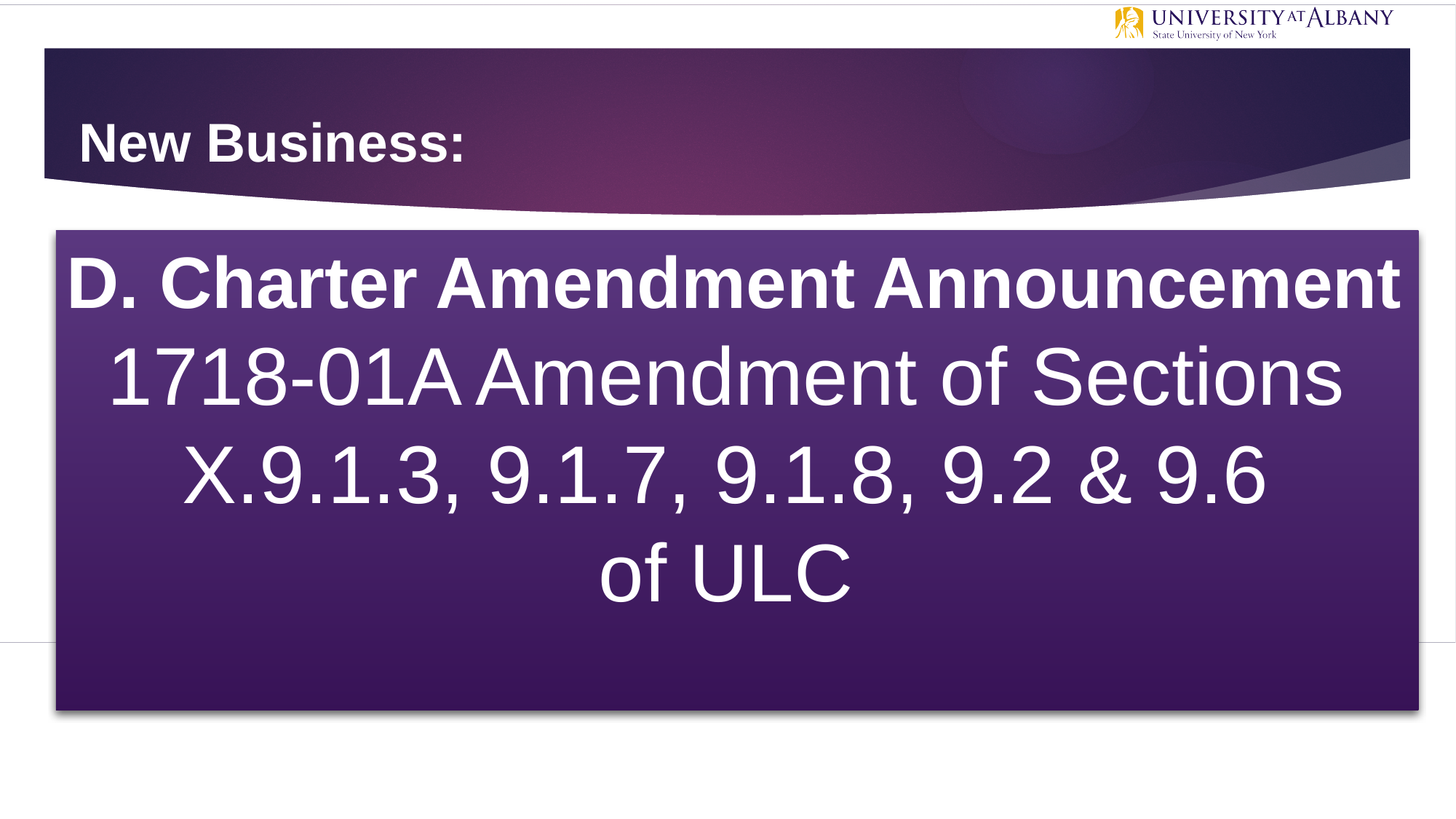

# New Business:
D. Charter Amendment Announcement
1718-01A Amendment of Sections
X.9.1.3, 9.1.7, 9.1.8, 9.2 & 9.6
of ULC